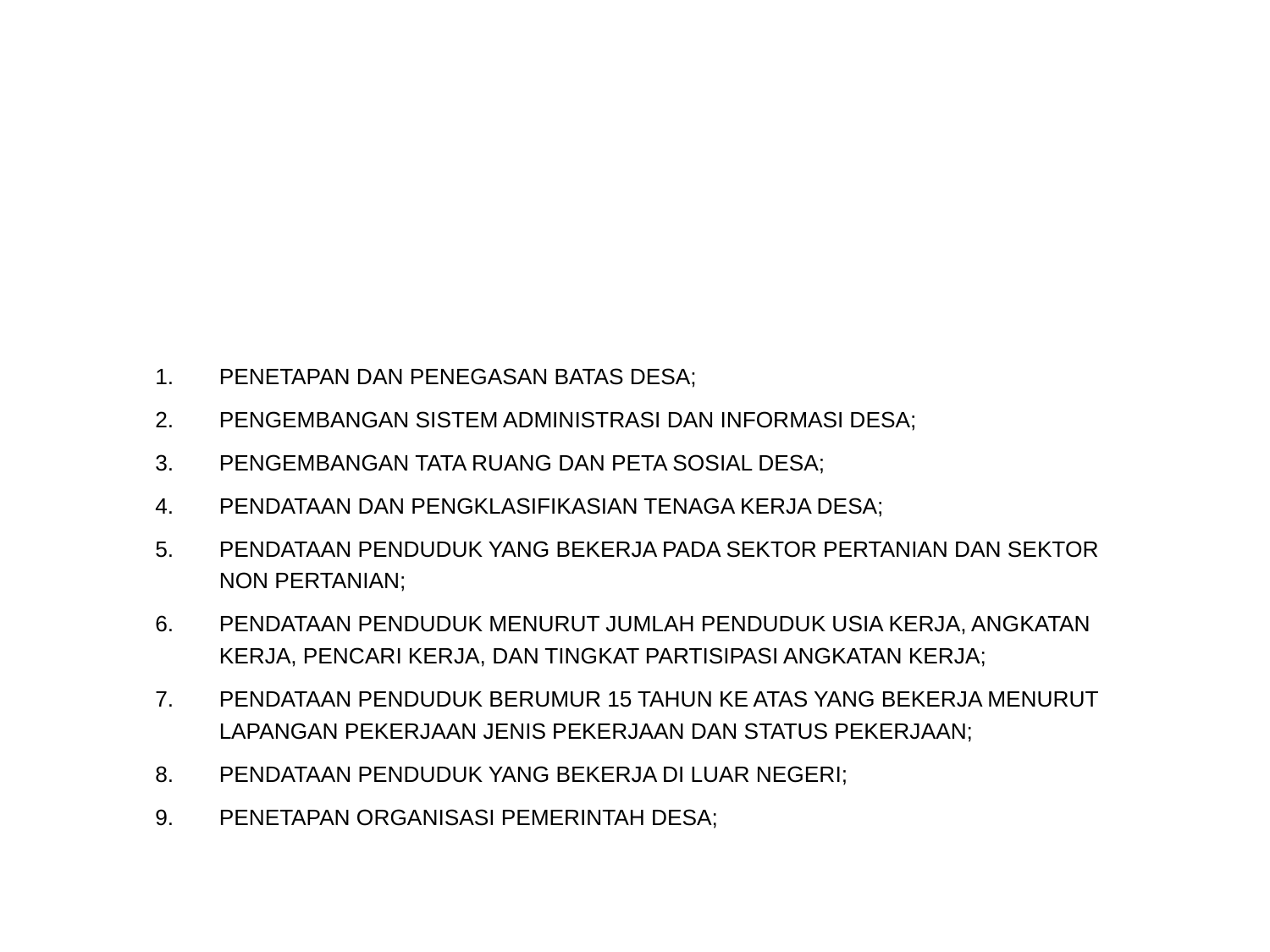

# A. BIDANG PEMERINTAHAN DESA
PENETAPAN DAN PENEGASAN BATAS DESA;
PENGEMBANGAN SISTEM ADMINISTRASI DAN INFORMASI DESA;
PENGEMBANGAN TATA RUANG DAN PETA SOSIAL DESA;
PENDATAAN DAN PENGKLASIFIKASIAN TENAGA KERJA DESA;
PENDATAAN PENDUDUK YANG BEKERJA PADA SEKTOR PERTANIAN DAN SEKTOR NON PERTANIAN;
PENDATAAN PENDUDUK MENURUT JUMLAH PENDUDUK USIA KERJA, ANGKATAN KERJA, PENCARI KERJA, DAN TINGKAT PARTISIPASI ANGKATAN KERJA;
PENDATAAN PENDUDUK BERUMUR 15 TAHUN KE ATAS YANG BEKERJA MENURUT LAPANGAN PEKERJAAN JENIS PEKERJAAN DAN STATUS PEKERJAAN;
PENDATAAN PENDUDUK YANG BEKERJA DI LUAR NEGERI;
PENETAPAN ORGANISASI PEMERINTAH DESA;